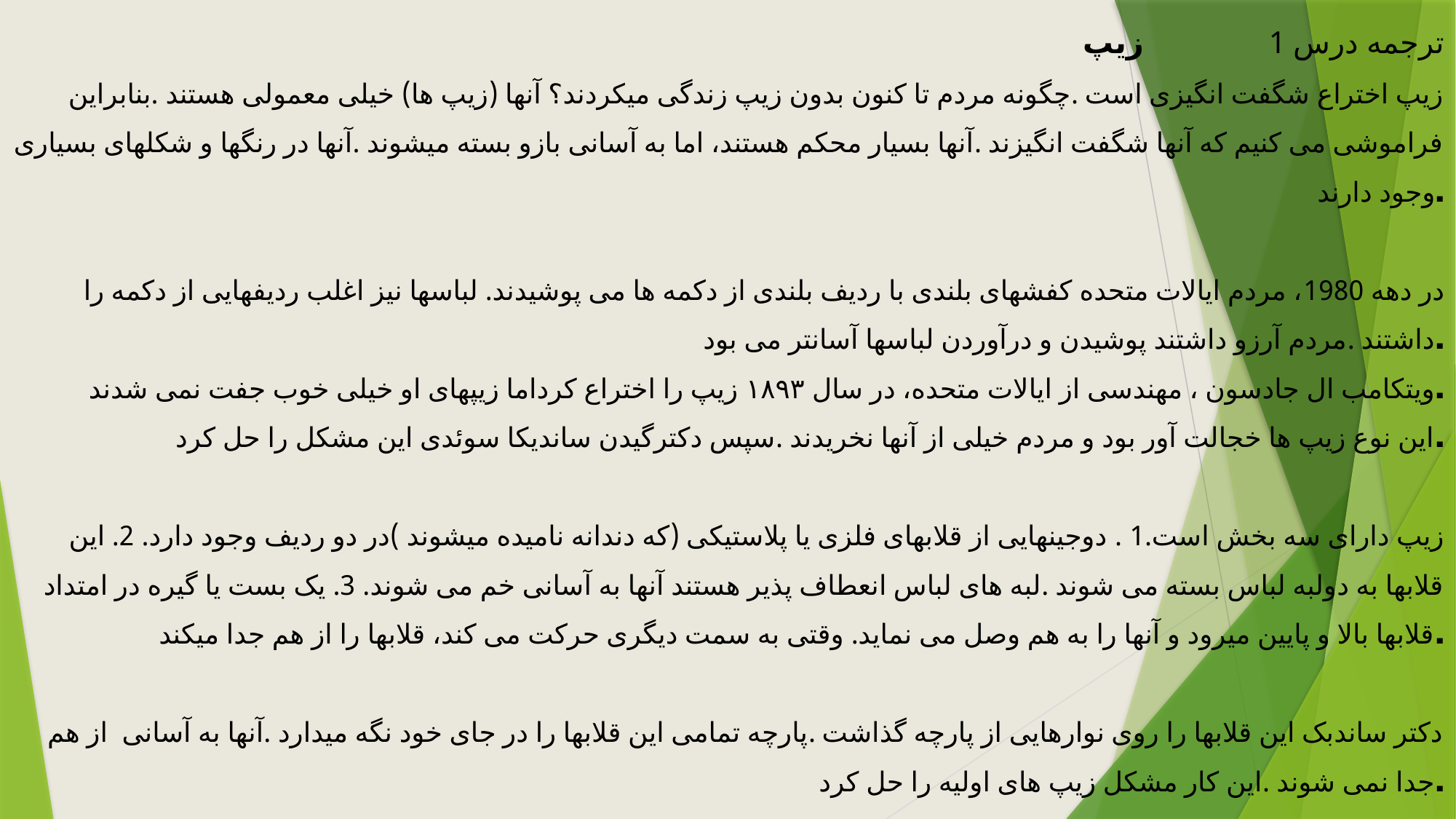

ترجمه درس 1                زیپ
 زیپ اختراع شگفت انگیزی است .چگونه مردم تا کنون بدون زیپ زندگی میکردند؟ آنها (زیپ ها) خیلی معمولی هستند .بنابراین فراموشی می کنیم که آنها شگفت انگیزند .آنها بسیار محکم هستند، اما به آسانی بازو بسته میشوند .آنها در رنگها و شکلهای بسیاری وجود دارند.

در دهه 1980، مردم ایالات متحده کفشهای بلندی با ردیف بلندی از دکمه ها می پوشیدند. لباسها نیز اغلب ردیفهایی از دکمه را داشتند .مردم آرزو داشتند پوشیدن و درآوردن لباسها آسانتر می بود.
ویتکامب ال جادسون ، مهندسی از ایالات متحده، در سال ۱۸۹۳ زیپ را اختراع کرداما زیپهای او خیلی خوب جفت نمی شدند.
این نوع زیپ ها خجالت آور بود و مردم خیلی از آنها نخریدند .سپس دکترگیدن ساندیکا سوئدی این مشکل را حل کرد.

زیپ دارای سه بخش است.1 . دوجینهایی از قلابهای فلزی یا پلاستیکی (که دندانه نامیده میشوند )در دو ردیف وجود دارد. 2. این قلابها به دولبه لباس بسته می شوند .لبه های لباس انعطاف پذیر هستند آنها به آسانی خم می شوند. 3. یک بست یا گیره در امتداد قلابها بالا و پایین میرود و آنها را به هم وصل می نماید. وقتی به سمت دیگری حرکت می کند، قلابها را از هم جدا میکند.

دکتر ساندبک این قلابها را روی نوارهایی از پارچه گذاشت .پارچه تمامی این قلابها را در جای خود نگه میدارد .آنها به آسانی  از هم جدا نمی شوند .این کار مشکل زیپ های اولیه را حل کرد.